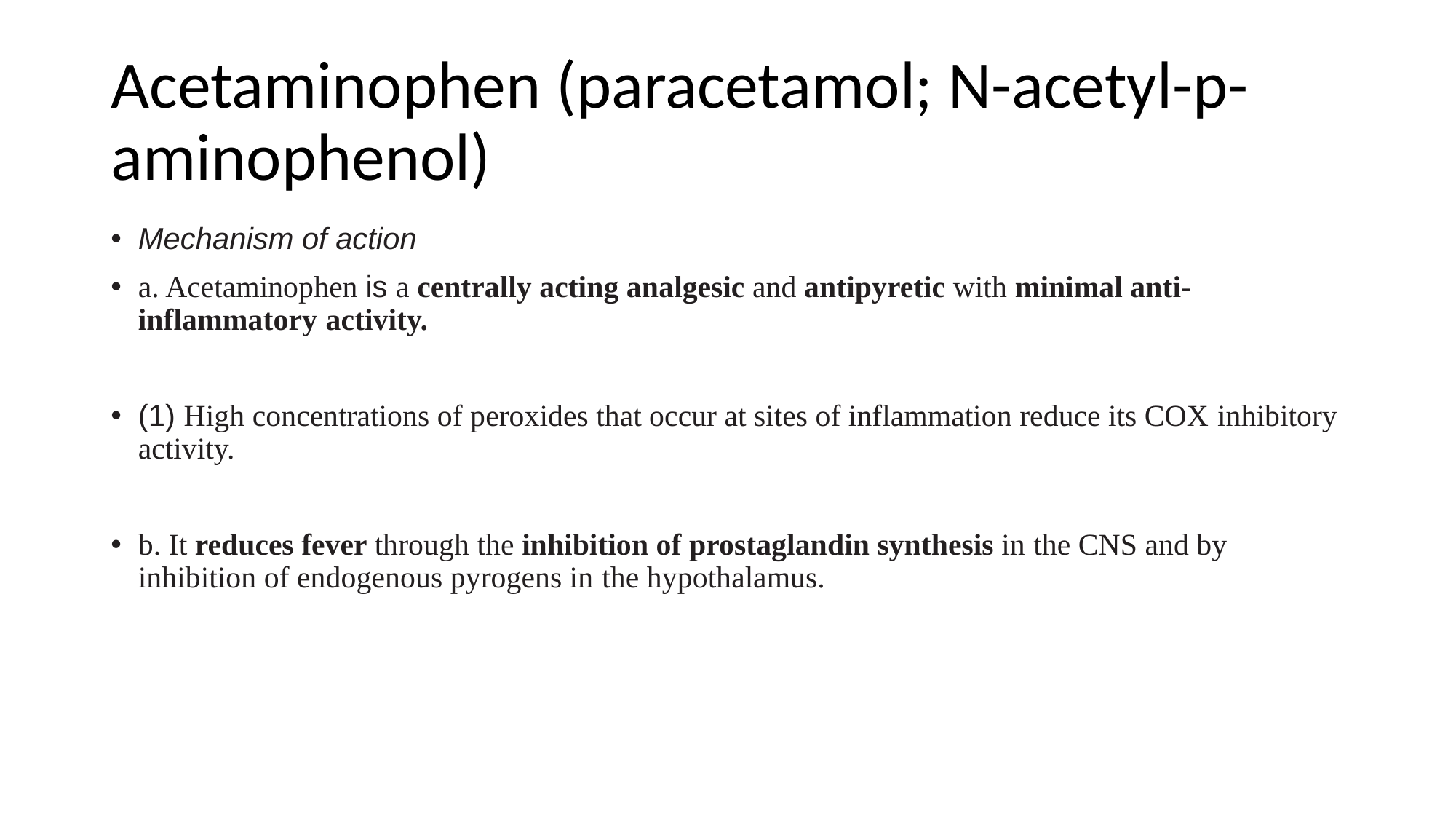

# Acetaminophen (paracetamol; N-acetyl-p-aminophenol)
Mechanism of action
a. Acetaminophen is a centrally acting analgesic and antipyretic with minimal anti-inflammatory activity.

(1) High concentrations of peroxides that occur at sites of inflammation reduce its COX inhibitory activity.

b. It reduces fever through the inhibition of prostaglandin synthesis in the CNS and by inhibition of endogenous pyrogens in the hypothalamus.